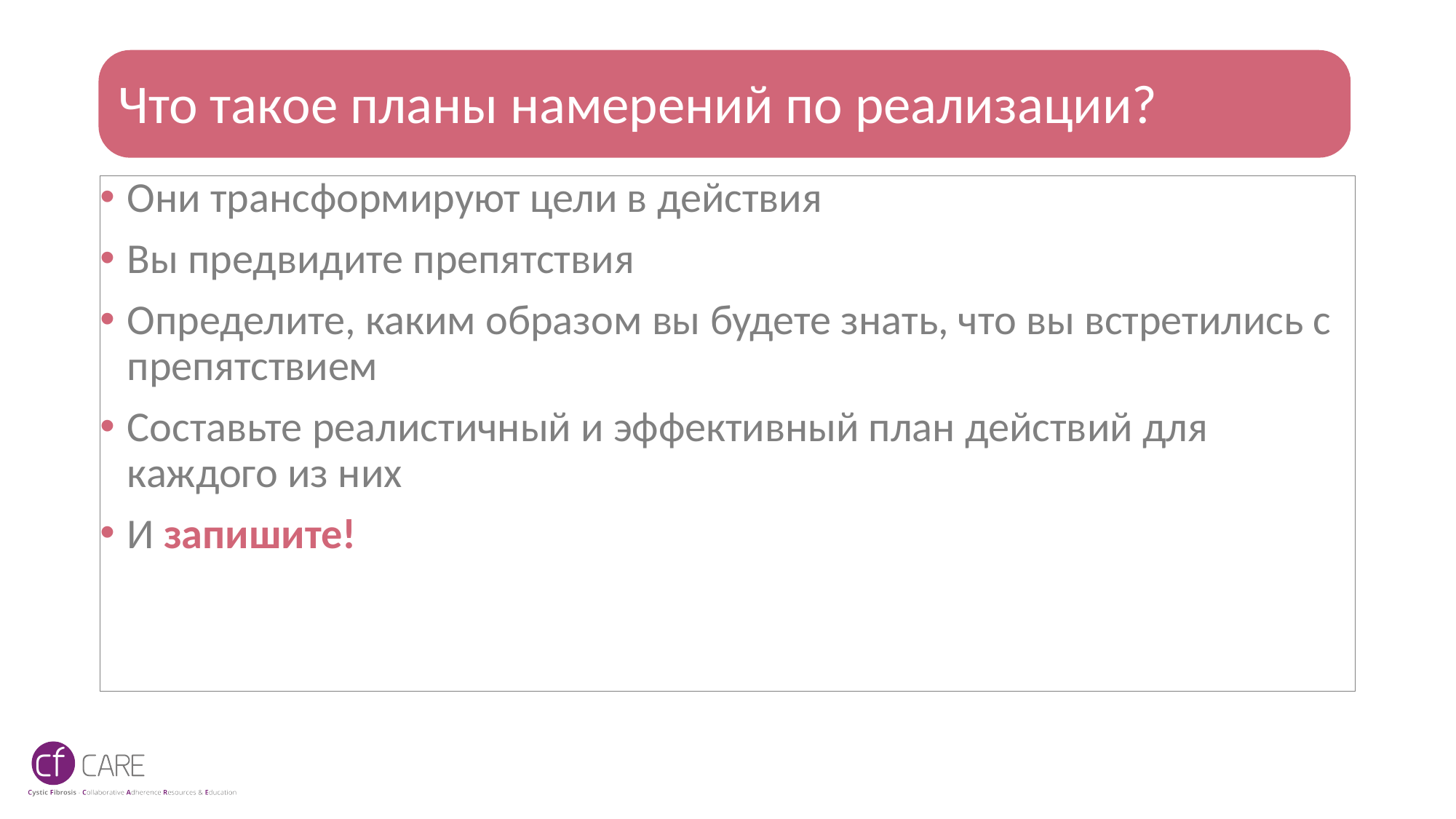

# Что такое планы намерений по реализации?
Они трансформируют цели в действия
Вы предвидите препятствия
Определите, каким образом вы будете знать, что вы встретились с препятствием
Составьте реалистичный и эффективный план действий для каждого из них
И запишите!